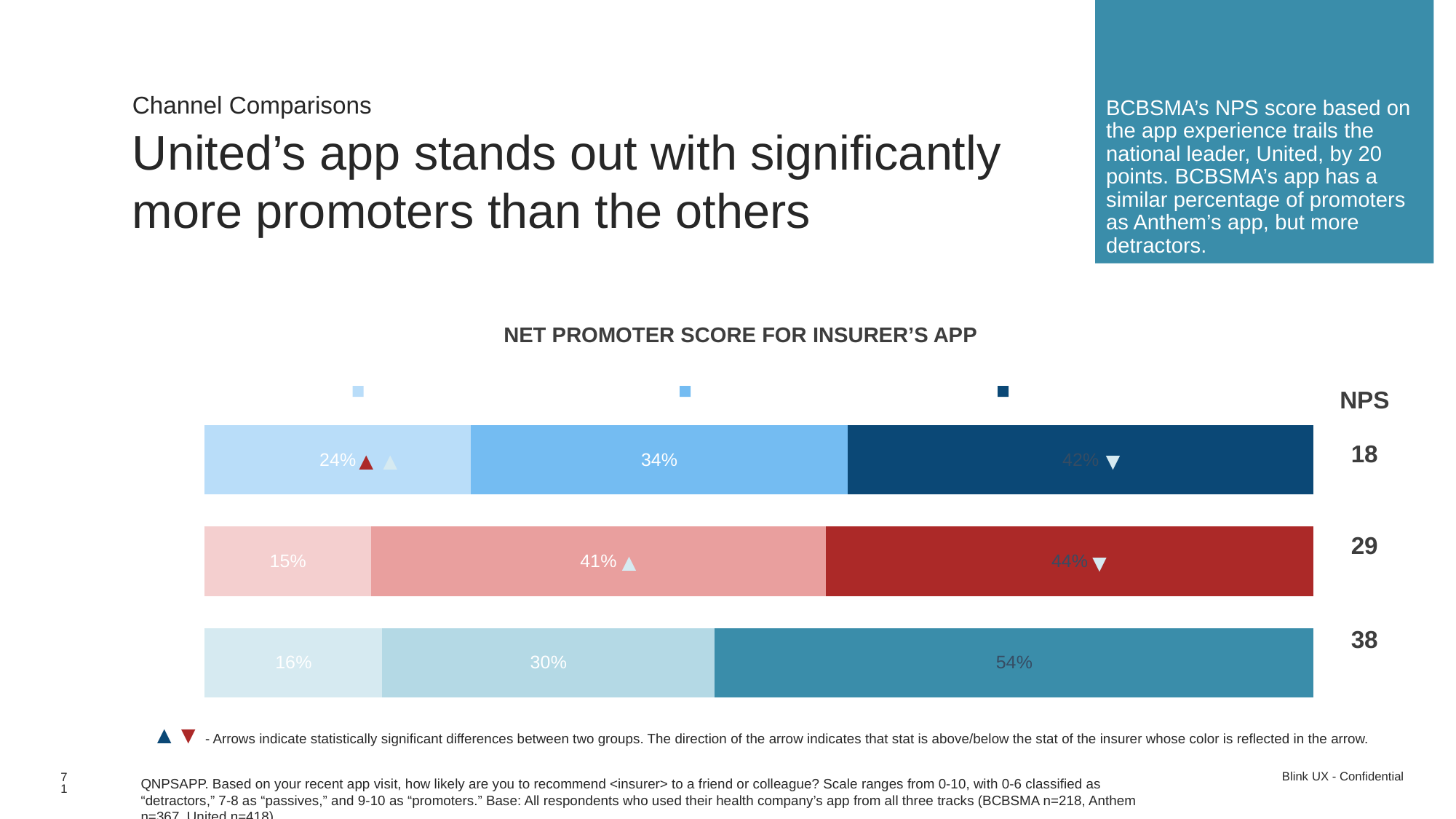

BCBSMA’s NPS score based on the app experience trails the national leader, United, by 20 points. BCBSMA’s app has a similar percentage of promoters as Anthem’s app, but more detractors.
Channel Comparisons
United’s app stands out with significantly more promoters than the others
| NET PROMOTER SCORE FOR INSURER’S APP |
| --- |

### Chart

| Category | Detractors | Passives | Promoters |
|---|---|---|---|
| United | 0.16 | 0.3 | 0.54 |
| Anthem | 0.15 | 0.41 | 0.44 |
| BCBSMA | 0.24 | 0.34 | 0.42 |
| NPS 18 29 38 |
| --- |
▲▲

▼
▲
▼
▲▼ - Arrows indicate statistically significant differences between two groups. The direction of the arrow indicates that stat is above/below the stat of the insurer whose color is reflected in the arrow.
71
QNPSAPP. Based on your recent app visit, how likely are you to recommend <insurer> to a friend or colleague? Scale ranges from 0-10, with 0-6 classified as “detractors,” 7-8 as “passives,” and 9-10 as “promoters.” Base: All respondents who used their health company’s app from all three tracks (BCBSMA n=218, Anthem n=367, United n=418)